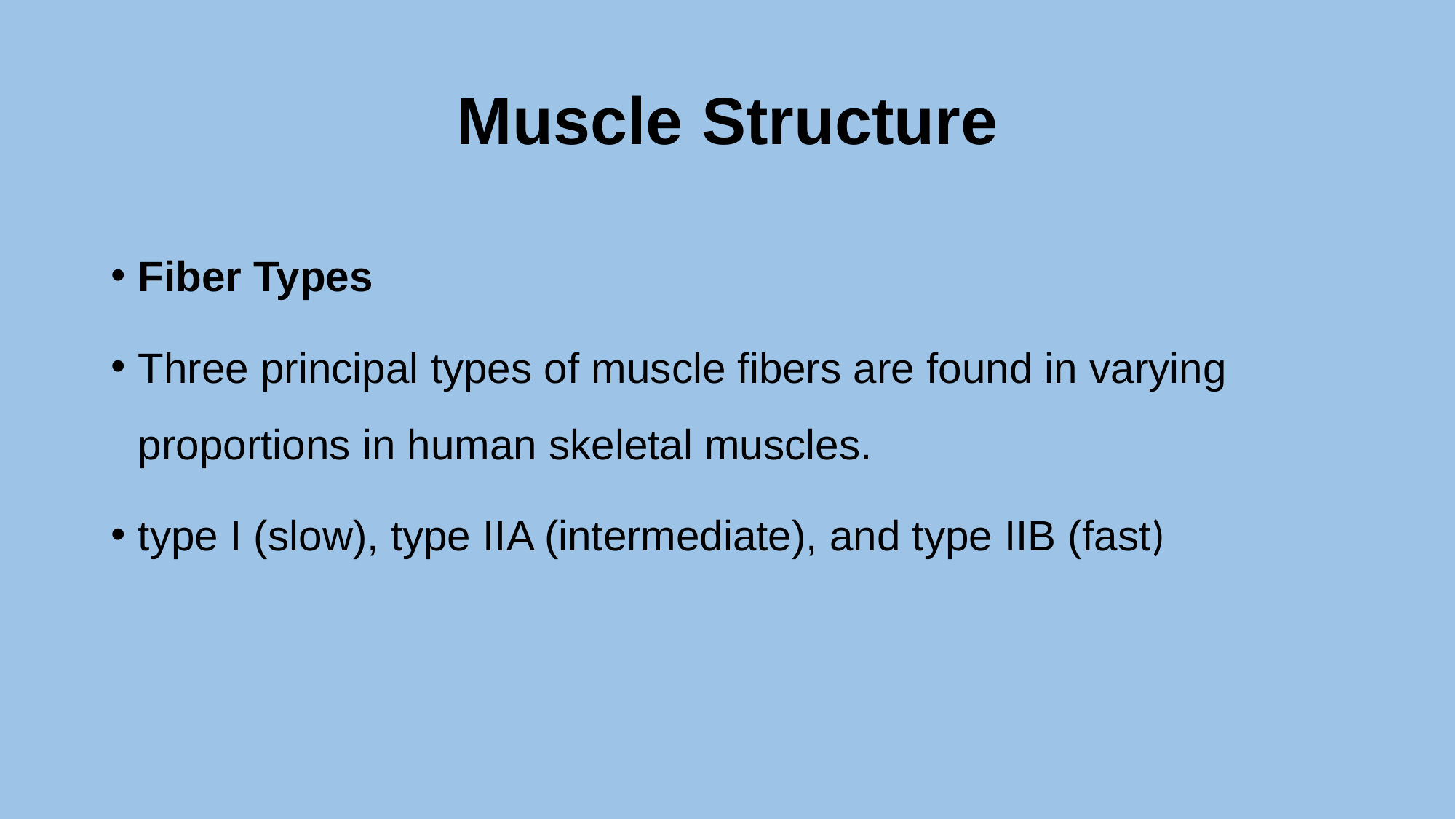

# Muscle Structure
Fiber Types
Three principal types of muscle fibers are found in varying proportions in human skeletal muscles.
type I (slow), type IIA (intermediate), and type IIB (fast)